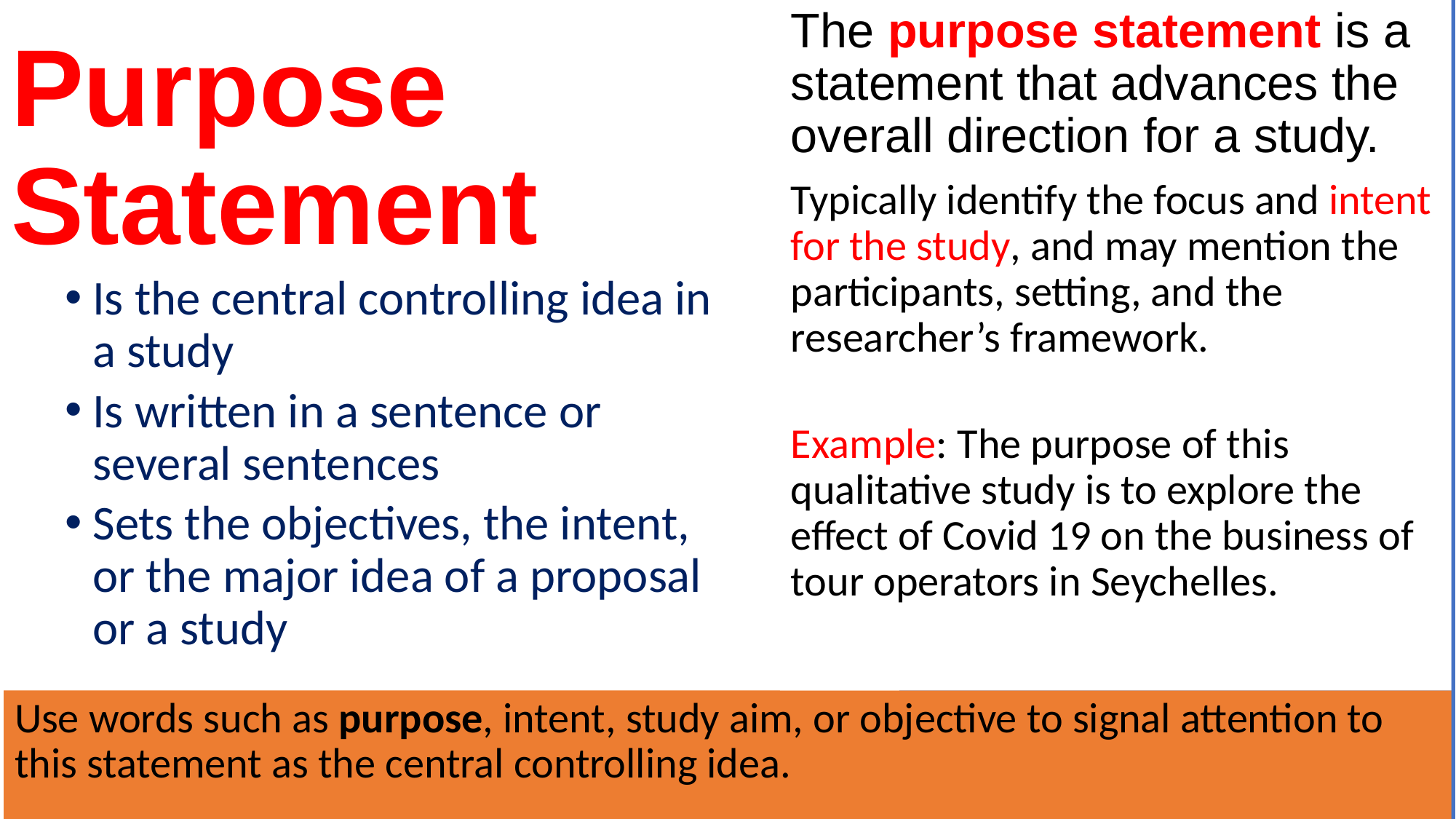

# Purpose Statement
The purpose statement is a statement that advances the overall direction for a study.
Typically identify the focus and intent for the study, and may mention the participants, setting, and the researcher’s framework.
Example: The purpose of this qualitative study is to explore the effect of Covid 19 on the business of tour operators in Seychelles.

Is the central controlling idea in a study
Is written in a sentence or several sentences
Sets the objectives, the intent, or the major idea of a proposal or a study
Use words such as purpose, intent, study aim, or objective to signal attention to this statement as the central controlling idea.